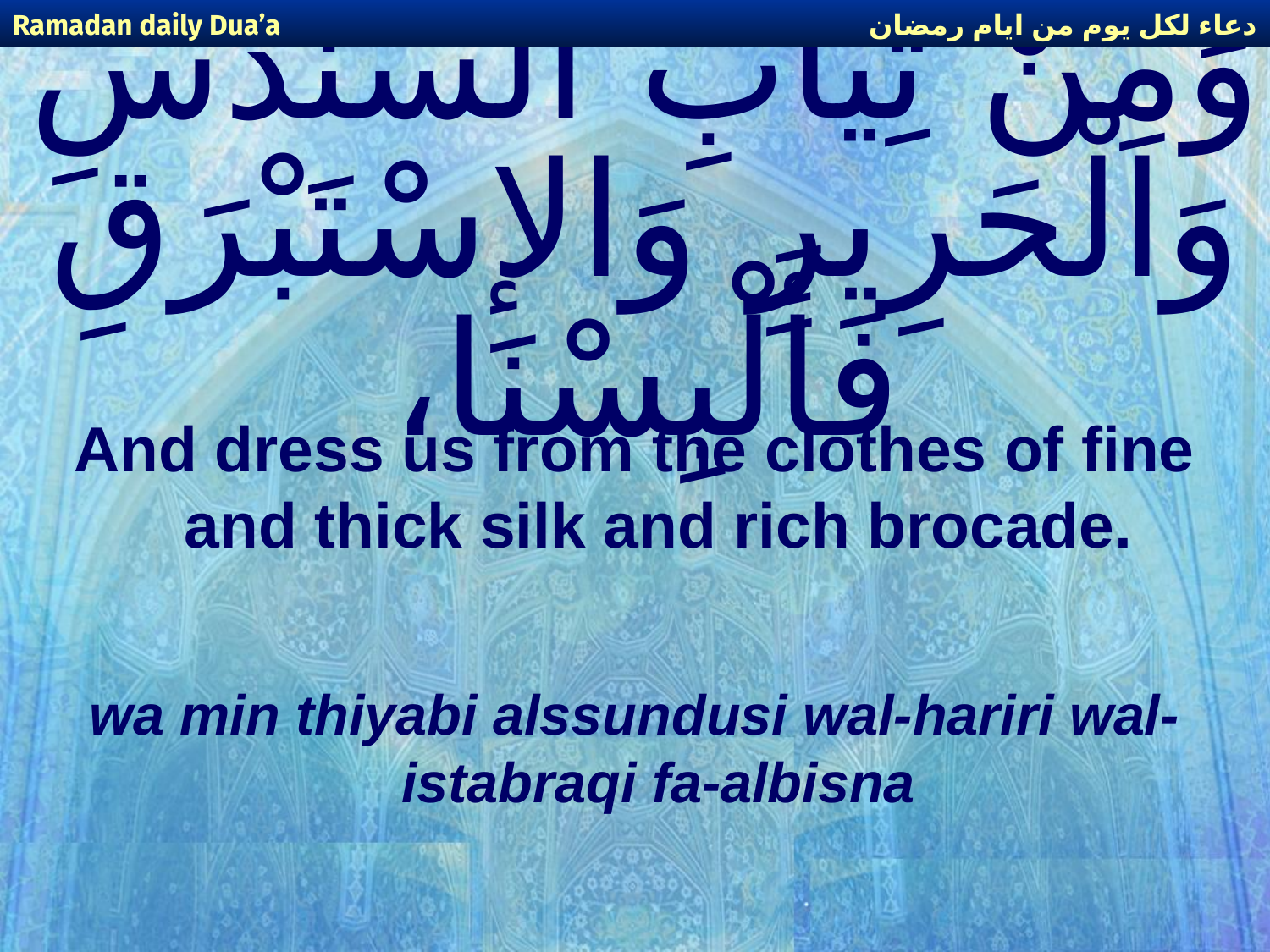

دعاء لكل يوم من ايام رمضان
Ramadan daily Dua’a
# وَمِنْ ثِيَابِ السُّنْدُسِ وَالْحَرِيرِ وَالإسْتَبْرَقِ فَأَلْبِسْنَا،
And dress us from the clothes of fine and thick silk and rich brocade.
wa min thiyabi alssundusi wal-hariri wal-istabraqi fa-albisna